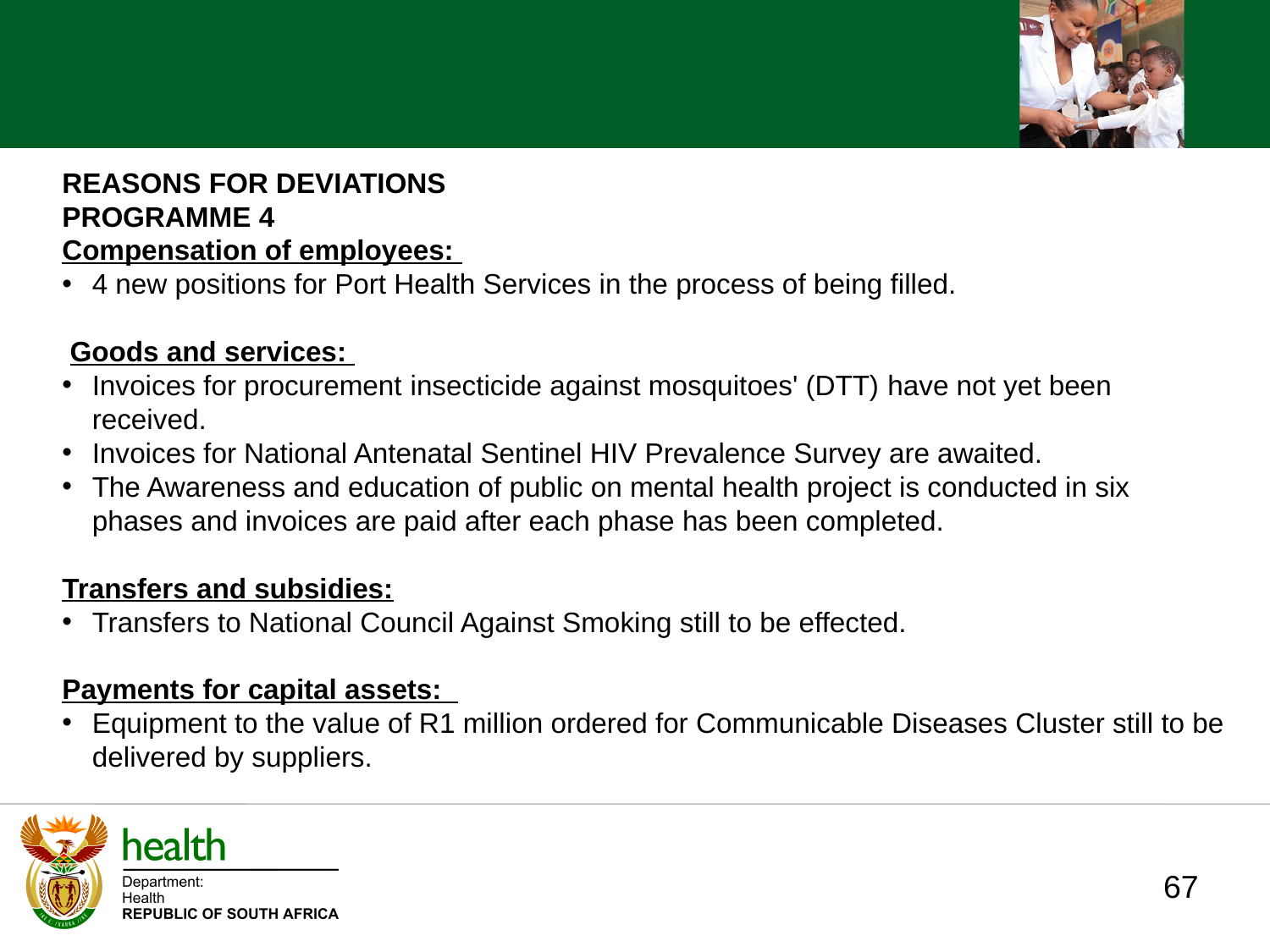

REASONS FOR DEVIATIONS
PROGRAMME 4
Compensation of employees:
4 new positions for Port Health Services in the process of being filled.

 Goods and services:
Invoices for procurement insecticide against mosquitoes' (DTT) have not yet been    received.
Invoices for National Antenatal Sentinel HIV Prevalence Survey are awaited.
The Awareness and education of public on mental health project is conducted in six phases and invoices are paid after each phase has been completed.

Transfers and subsidies:
Transfers to National Council Against Smoking still to be effected.

Payments for capital assets:
Equipment to the value of R1 million ordered for Communicable Diseases Cluster still to be delivered by suppliers.

67